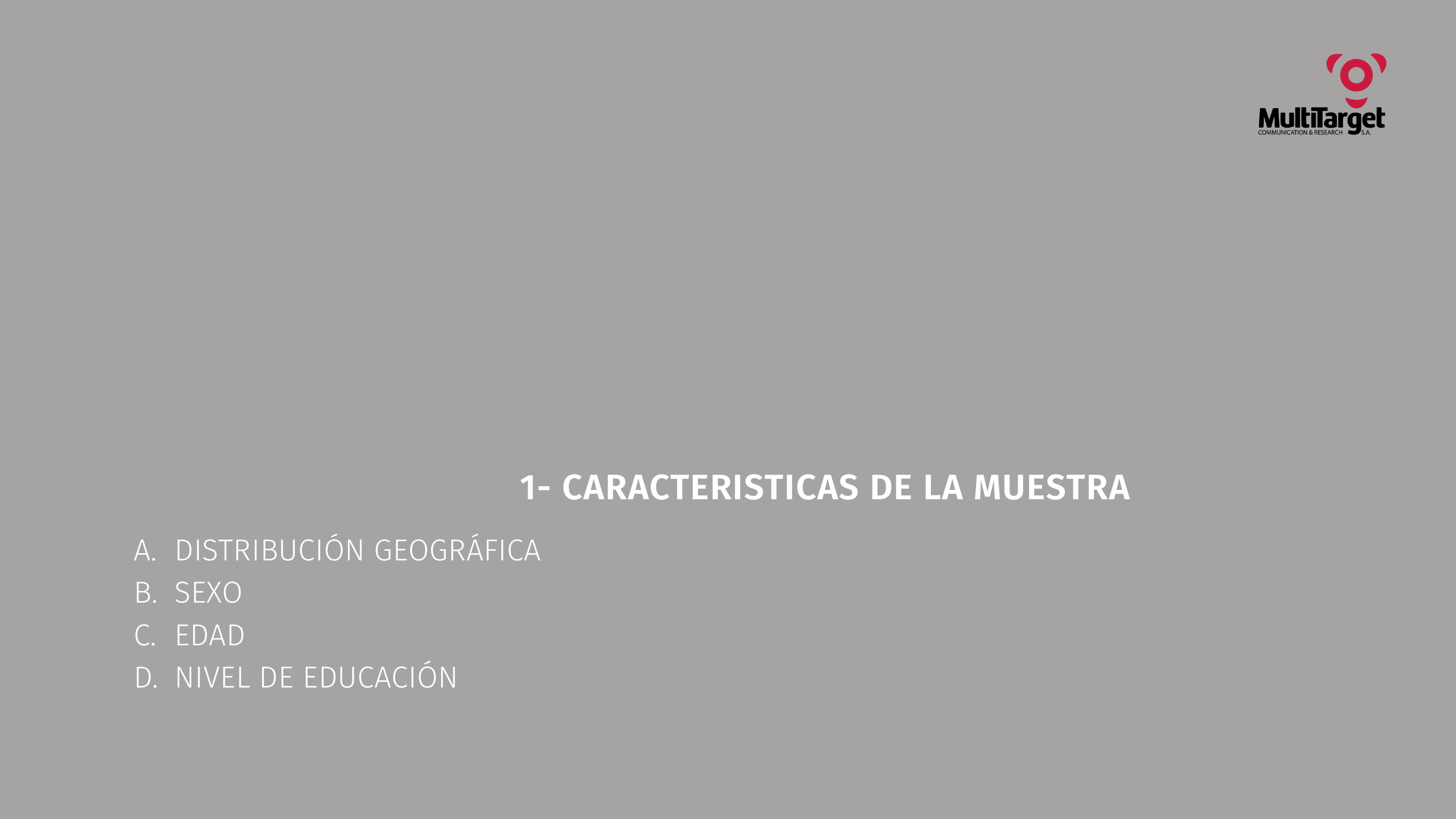

1- CARACTERISTICAS DE LA MUESTRA
DISTRIBUCIÓN GEOGRÁFICA
SEXO
EDAD
NIVEL DE EDUCACIÓN